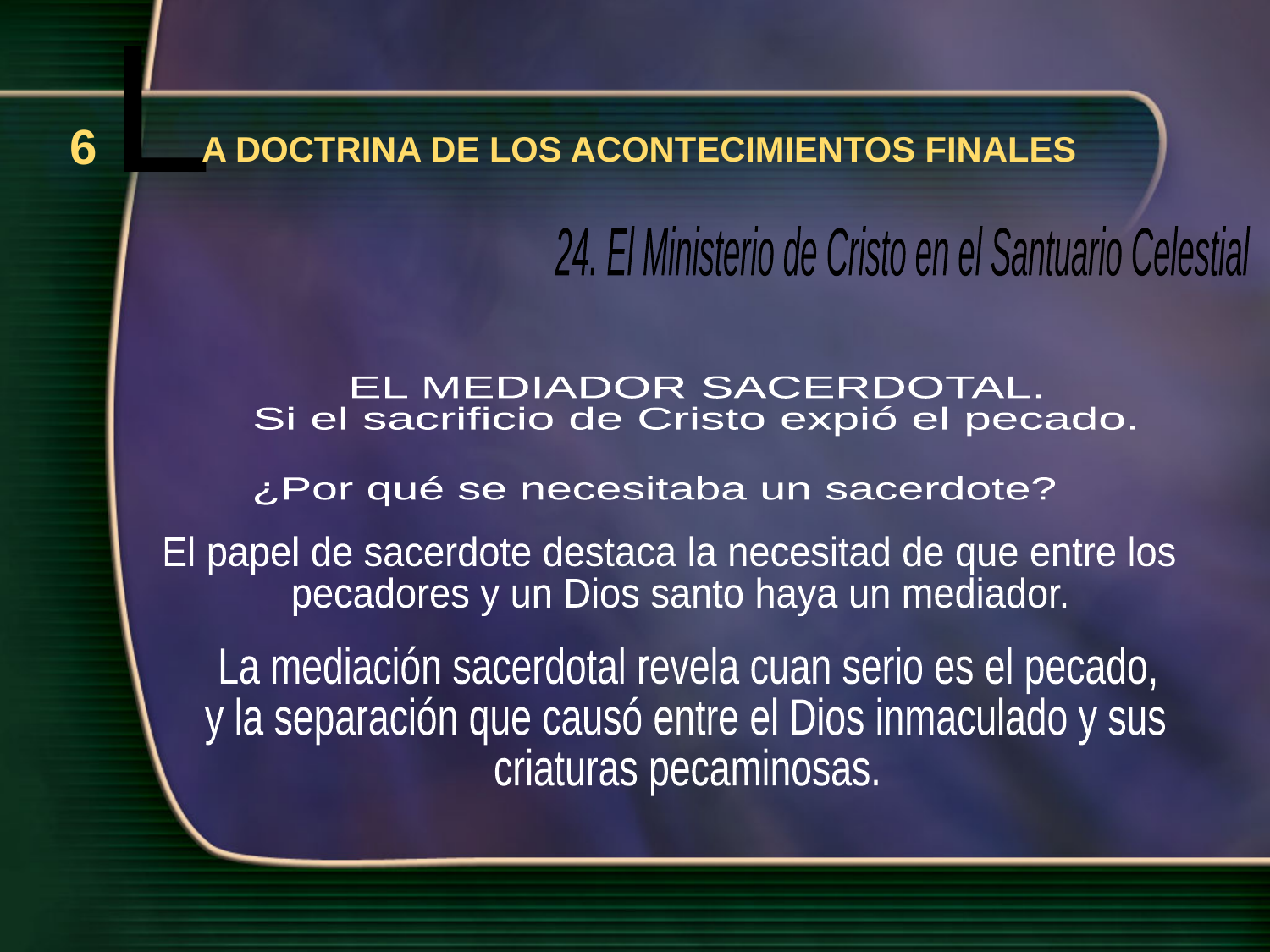

L
6
A DOCTRINA DE LOS ACONTECIMIENTOS FINALES
24. El Ministerio de Cristo en el Santuario Celestial
EL MEDIADOR SACERDOTAL.
Si el sacrificio de Cristo expió el pecado.
¿Por qué se necesitaba un sacerdote?
El papel de sacerdote destaca la necesitad de que entre los
 pecadores y un Dios santo haya un mediador.
La mediación sacerdotal revela cuan serio es el pecado,
y la separación que causó entre el Dios inmaculado y sus
criaturas pecaminosas.